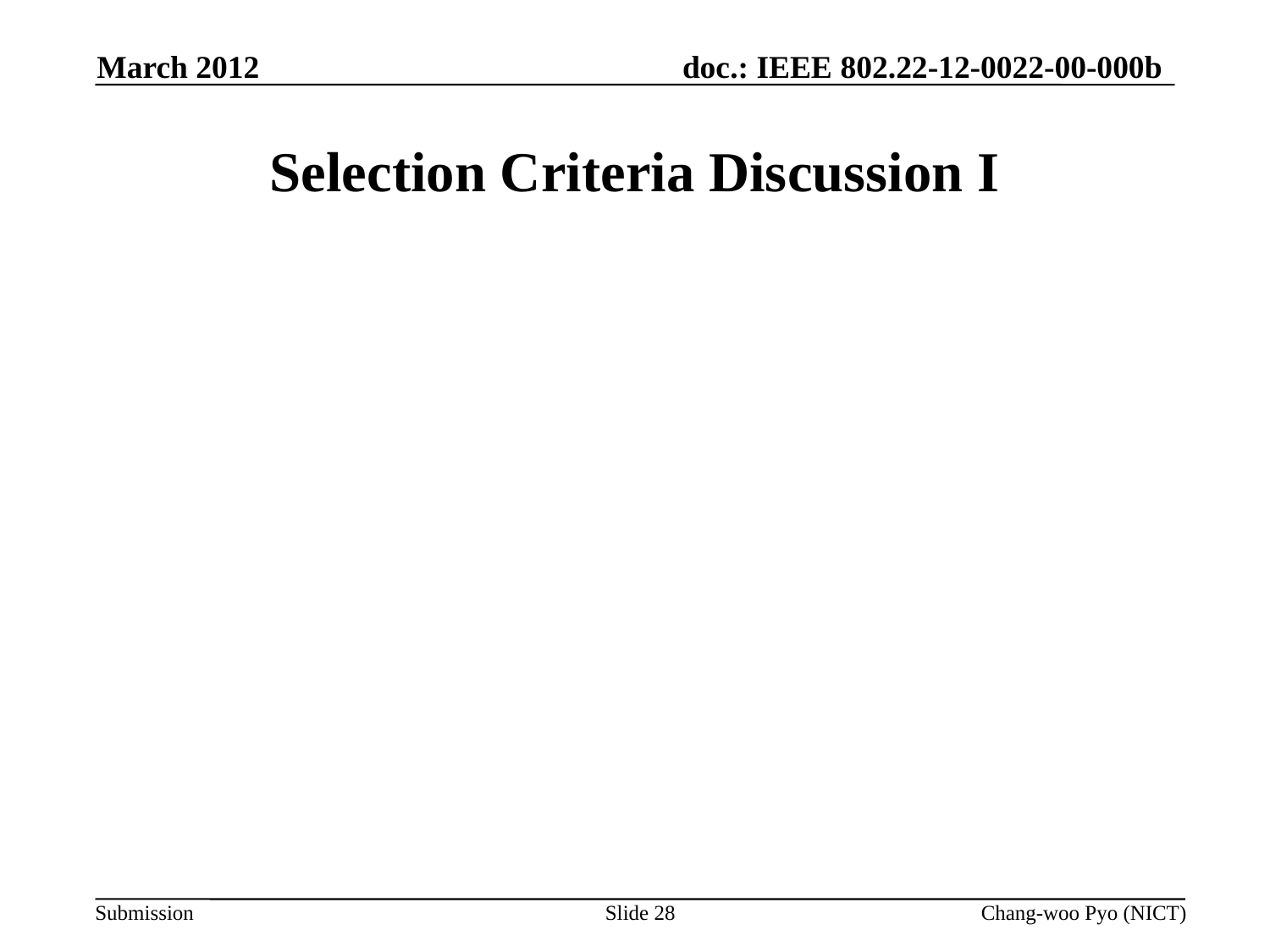

March 2012
# Selection Criteria Discussion I

Slide 28
Chang-woo Pyo (NICT)